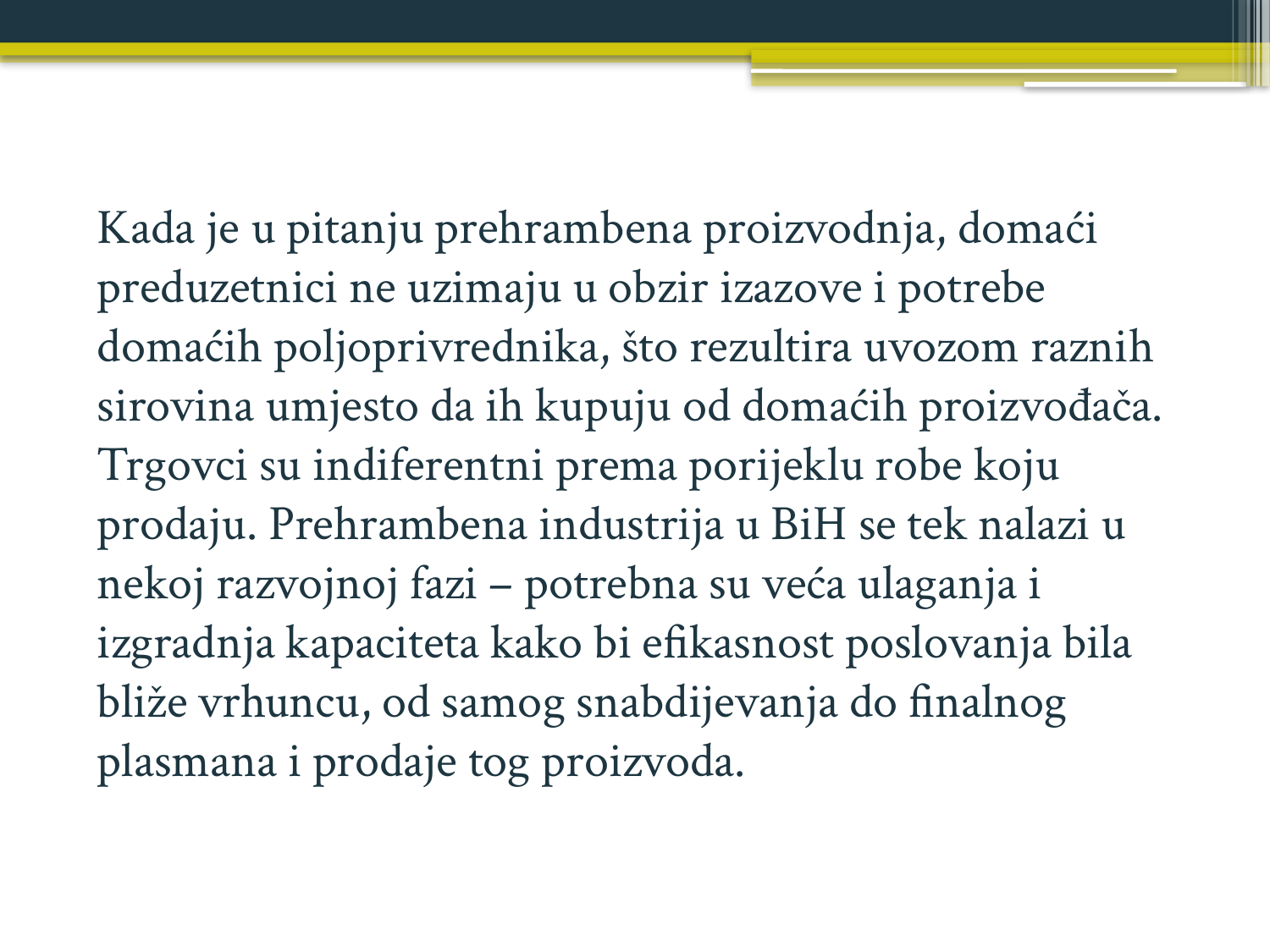

# Kada je u pitanju prehrambena proizvodnja, domaći preduzetnici ne uzimaju u obzir izazove i potrebe domaćih poljoprivrednika, što rezultira uvozom raznih sirovina umjesto da ih kupuju od domaćih proizvođača. Trgovci su indiferentni prema porijeklu robe koju prodaju. Prehrambena industrija u BiH se tek nalazi u nekoj razvojnoj fazi – potrebna su veća ulaganja i izgradnja kapaciteta kako bi efikasnost poslovanja bila bliže vrhuncu, od samog snabdijevanja do finalnog plasmana i prodaje tog proizvoda.